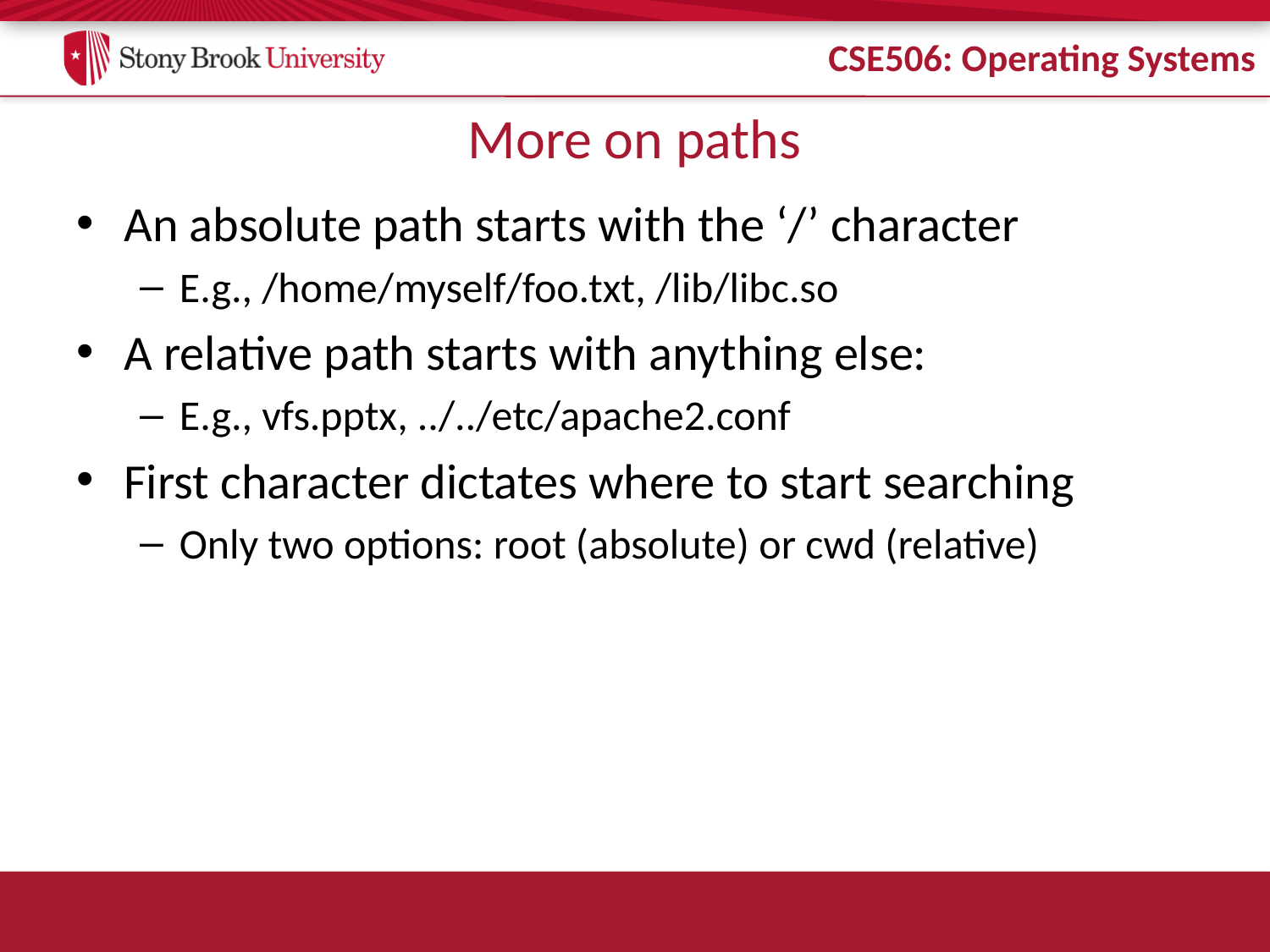

# More on paths
An absolute path starts with the ‘/’ character
E.g., /home/myself/foo.txt, /lib/libc.so
A relative path starts with anything else:
E.g., vfs.pptx, ../../etc/apache2.conf
First character dictates where to start searching
Only two options: root (absolute) or cwd (relative)